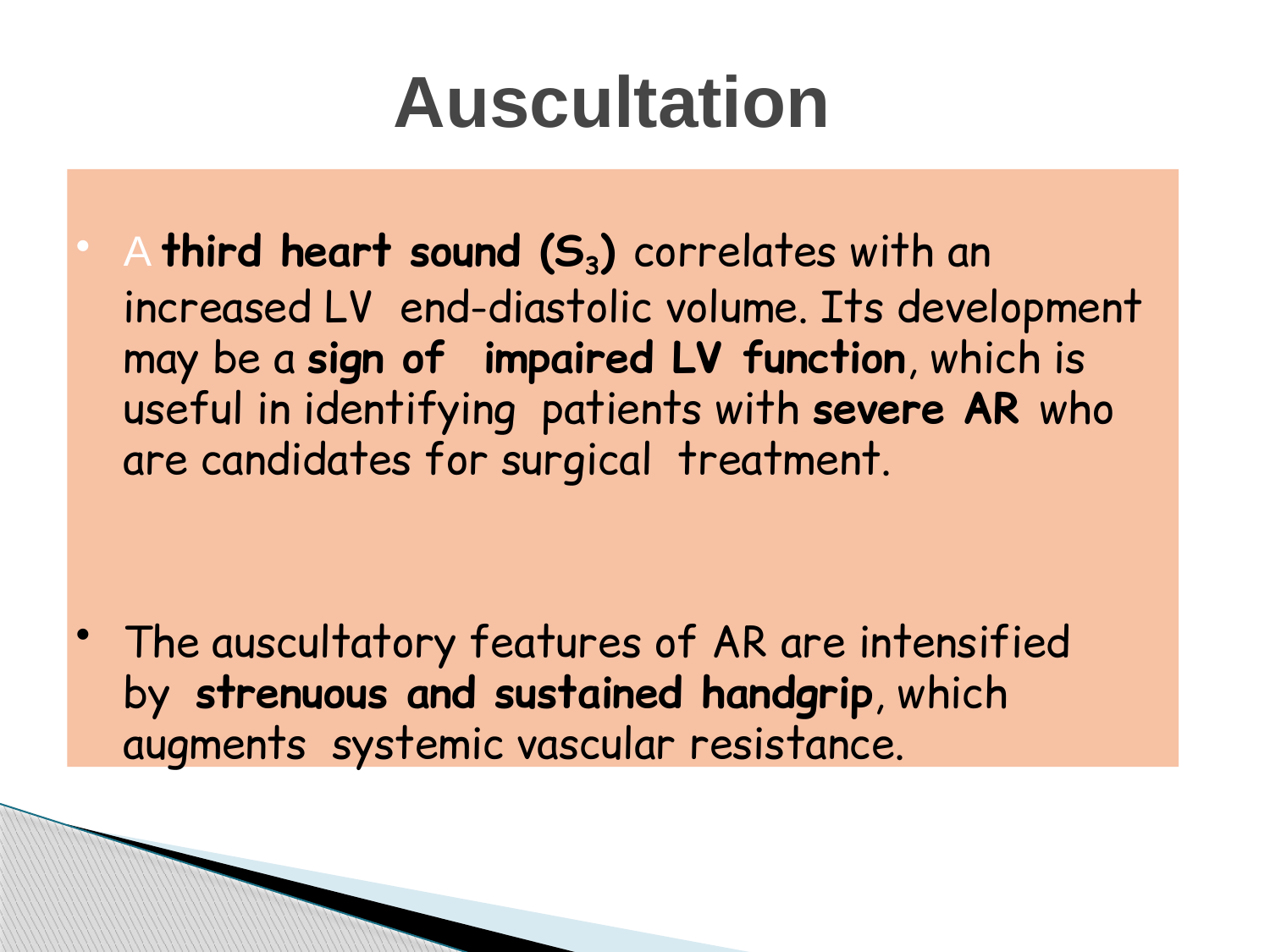

# Auscultation

A third heart sound (S3) correlates with an increased LV  end-diastolic volume. Its development may be a sign of  impaired LV function, which is useful in identifying  patients with severe AR who are candidates for surgical  treatment.

The auscultatory features of AR are intensified by  strenuous and sustained handgrip, which augments  systemic vascular resistance.